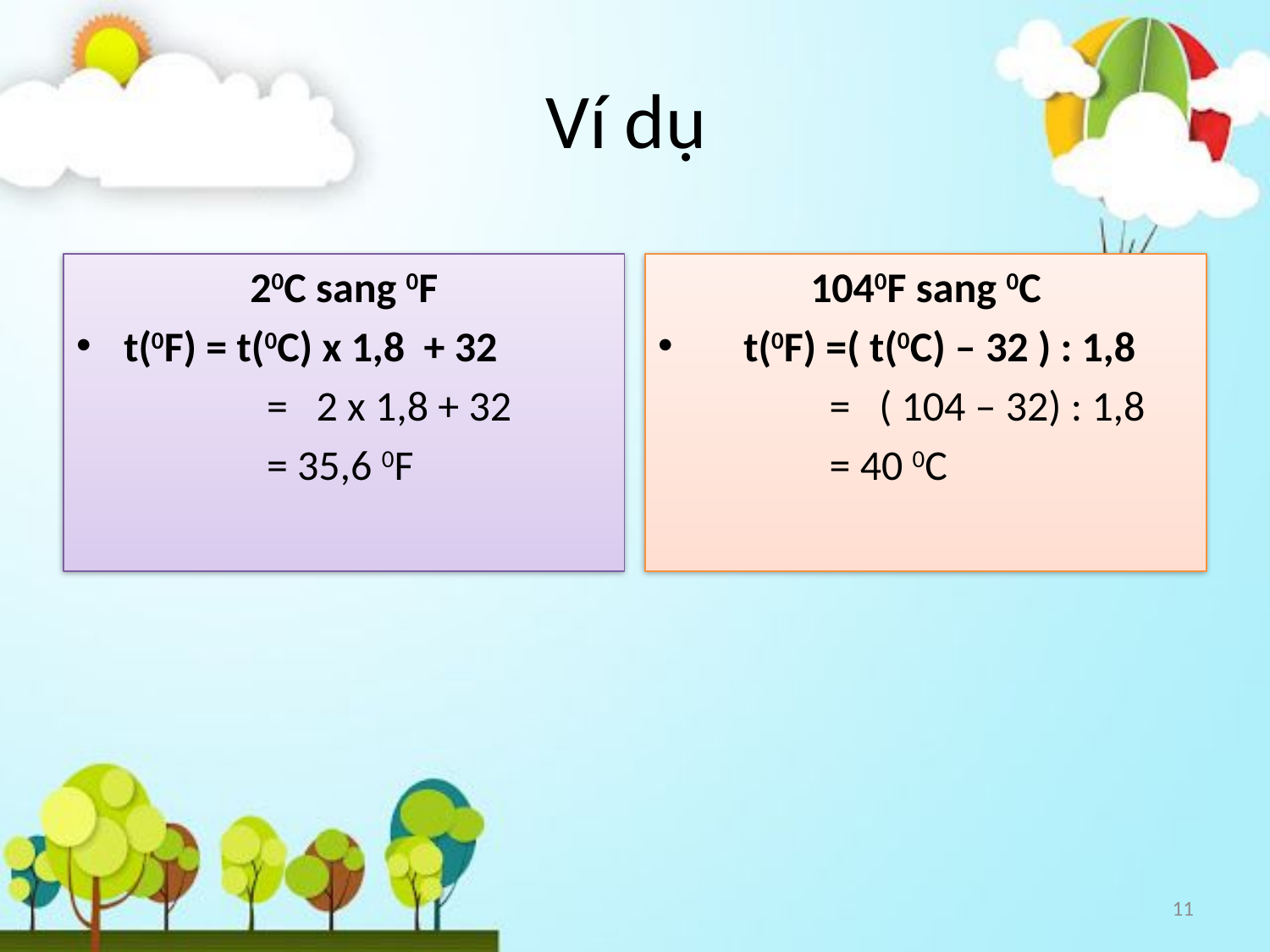

# Ví dụ
20C sang 0F
t(0F) = t(0C) x 1,8  + 32
                    =   2 x 1,8 + 32
                    = 35,6 0F

1040F sang 0C
    t(0F) =( t(0C) – 32 ) : 1,8
                  =   ( 104 – 32) : 1,8
                  = 40 0C

11